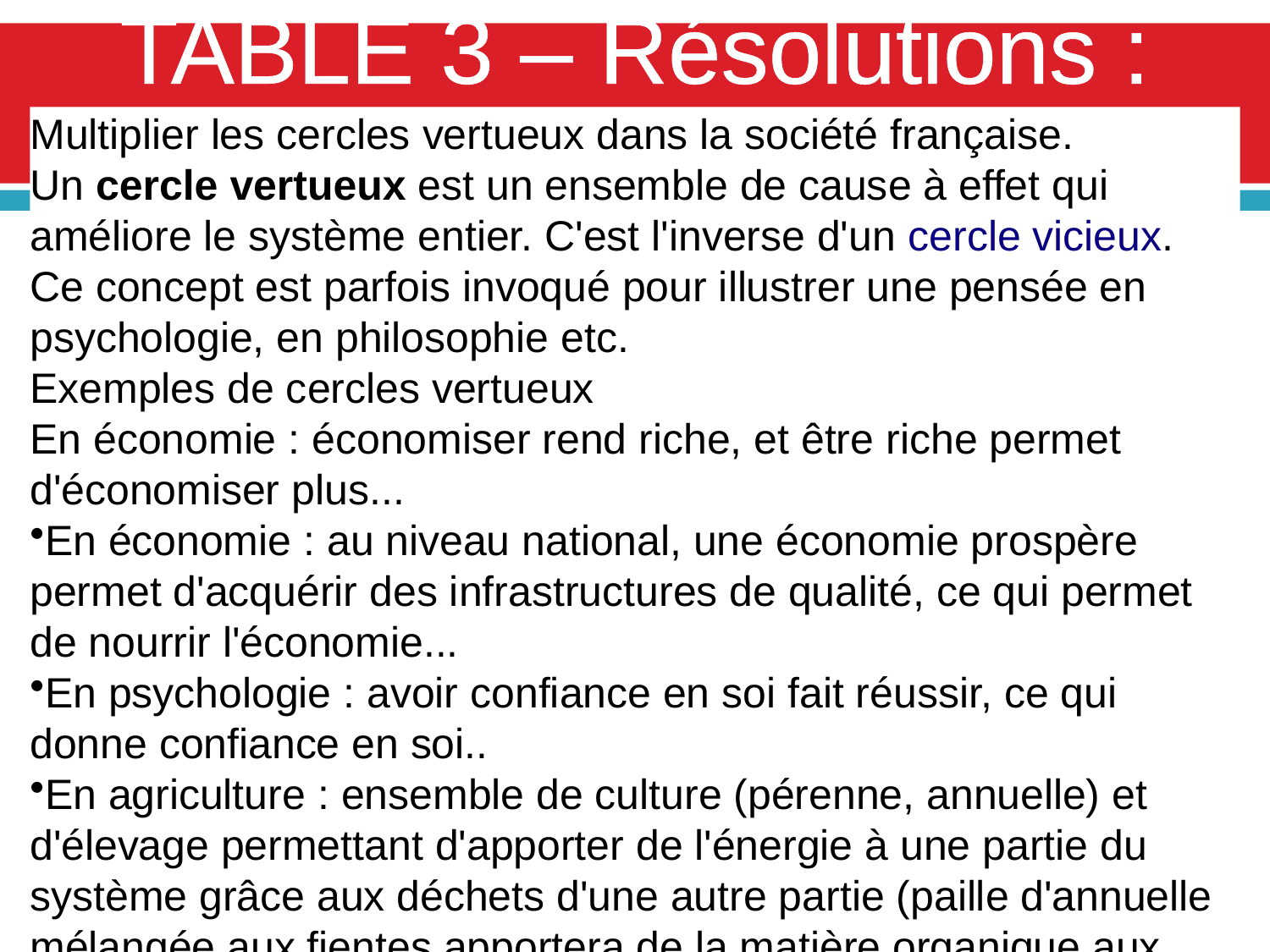

# TABLE 3 – Résolutions : vision 2020
Multiplier les cercles vertueux dans la société française.
Un cercle vertueux est un ensemble de cause à effet qui améliore le système entier. C'est l'inverse d'un cercle vicieux.
Ce concept est parfois invoqué pour illustrer une pensée en psychologie, en philosophie etc.
Exemples de cercles vertueux
En économie : économiser rend riche, et être riche permet d'économiser plus...
En économie : au niveau national, une économie prospère permet d'acquérir des infrastructures de qualité, ce qui permet de nourrir l'économie...
En psychologie : avoir confiance en soi fait réussir, ce qui donne confiance en soi..
En agriculture : ensemble de culture (pérenne, annuelle) et d'élevage permettant d'apporter de l'énergie à une partie du système grâce aux déchets d'une autre partie (paille d'annuelle mélangée aux fientes apportera de la matière organique aux autres cultures pérennes et annuelles).